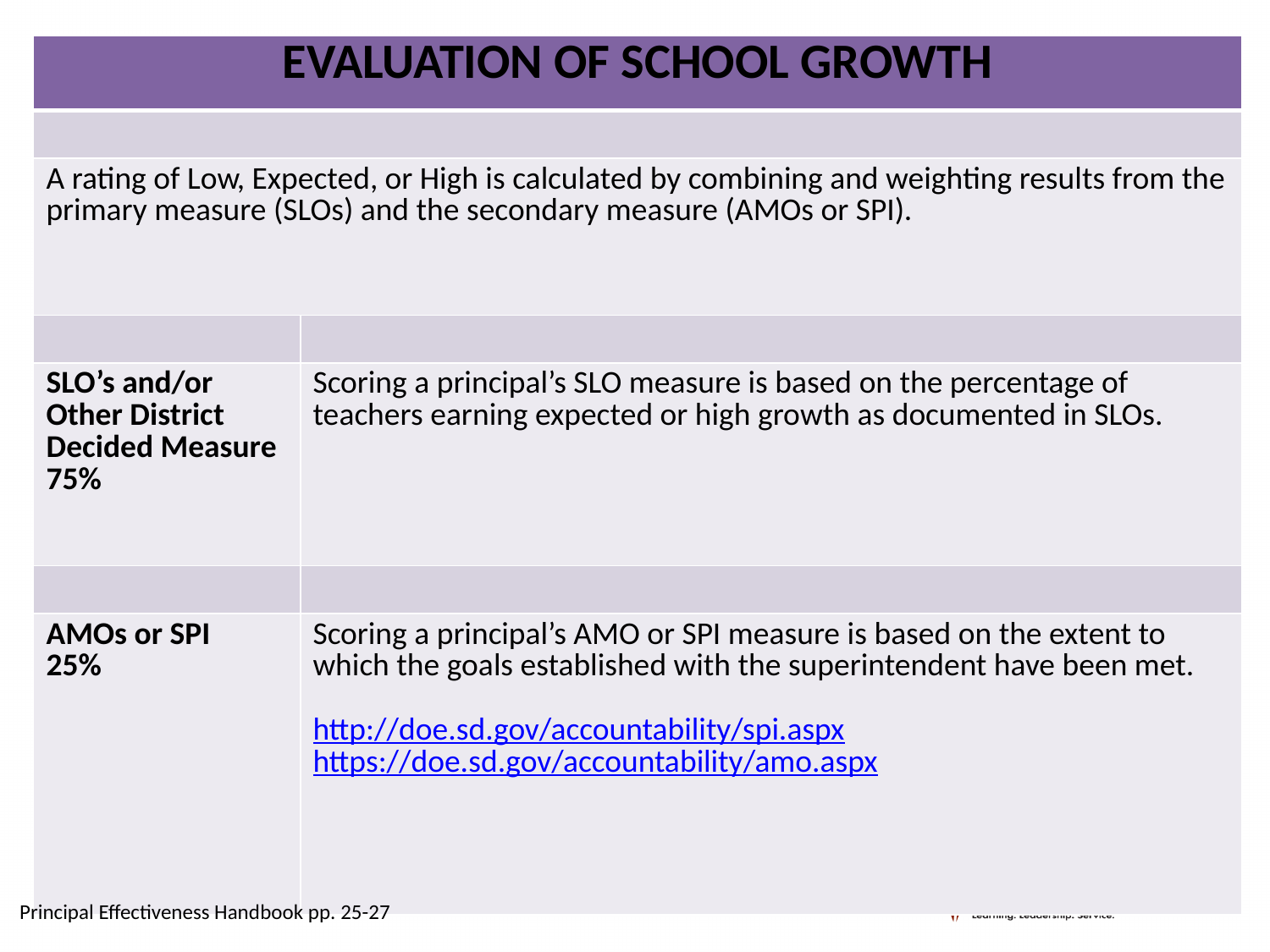

| EVALUATION OF SCHOOL GROWTH |  |
| --- | --- |
|  |  |
| A rating of Low, Expected, or High is calculated by combining and weighting results from the primary measure (SLOs) and the secondary measure (AMOs or SPI). |  |
|  |  |
| SLO’s and/or Other District Decided Measure 75% | Scoring a principal’s SLO measure is based on the percentage of teachers earning expected or high growth as documented in SLOs. |
|  |  |
| AMOs or SPI 25% | Scoring a principal’s AMO or SPI measure is based on the extent to which the goals established with the superintendent have been met. http://doe.sd.gov/accountability/spi.aspx https://doe.sd.gov/accountability/amo.aspx |
Principal Effectiveness Handbook pp. 25-27